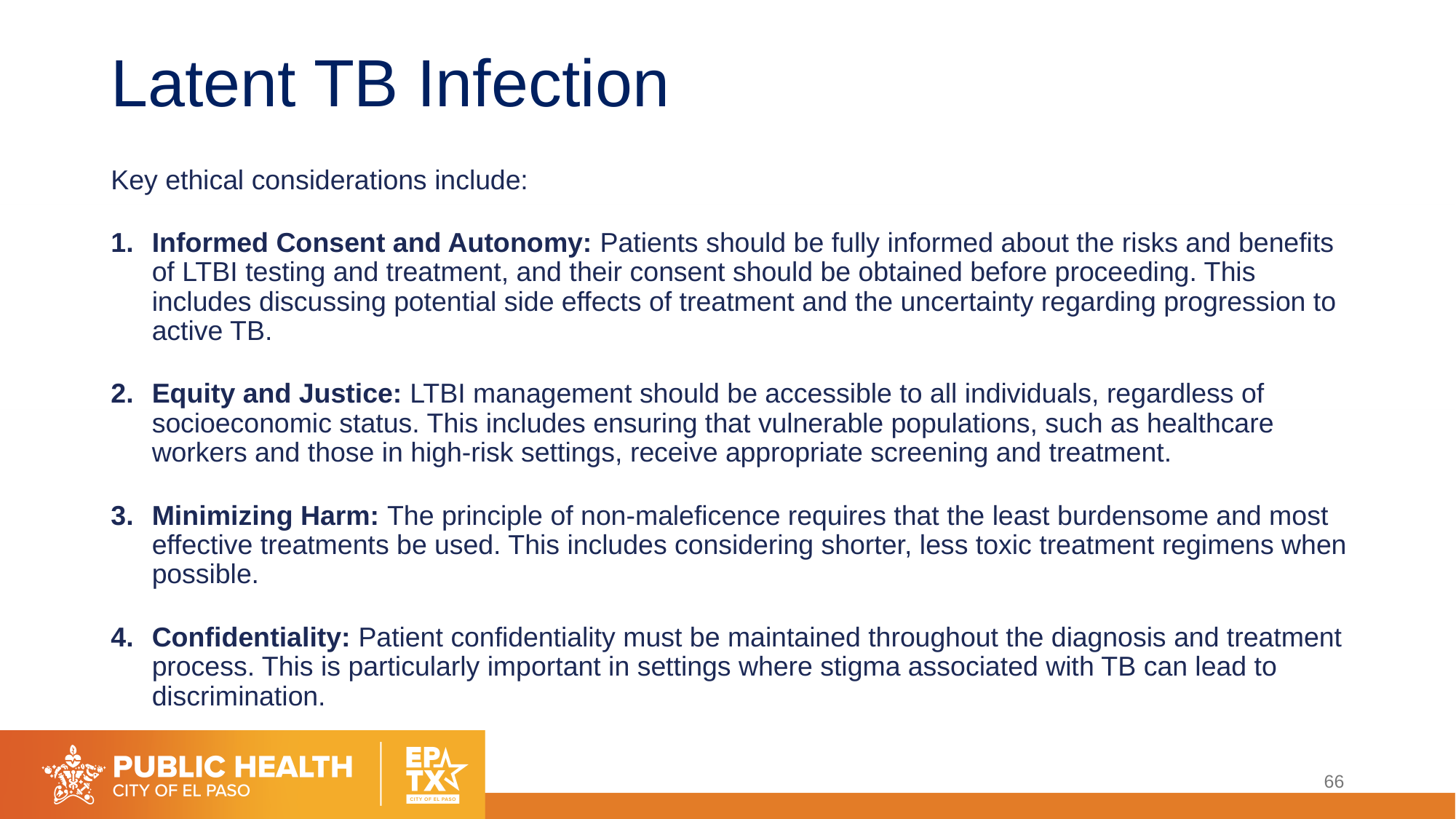

# Latent TB Infection
Key ethical considerations include:
Informed Consent and Autonomy: Patients should be fully informed about the risks and benefits of LTBI testing and treatment, and their consent should be obtained before proceeding. This includes discussing potential side effects of treatment and the uncertainty regarding progression to active TB.
Equity and Justice: LTBI management should be accessible to all individuals, regardless of socioeconomic status. This includes ensuring that vulnerable populations, such as healthcare workers and those in high-risk settings, receive appropriate screening and treatment.
Minimizing Harm: The principle of non-maleficence requires that the least burdensome and most effective treatments be used. This includes considering shorter, less toxic treatment regimens when possible.
Confidentiality: Patient confidentiality must be maintained throughout the diagnosis and treatment process. This is particularly important in settings where stigma associated with TB can lead to discrimination.
66